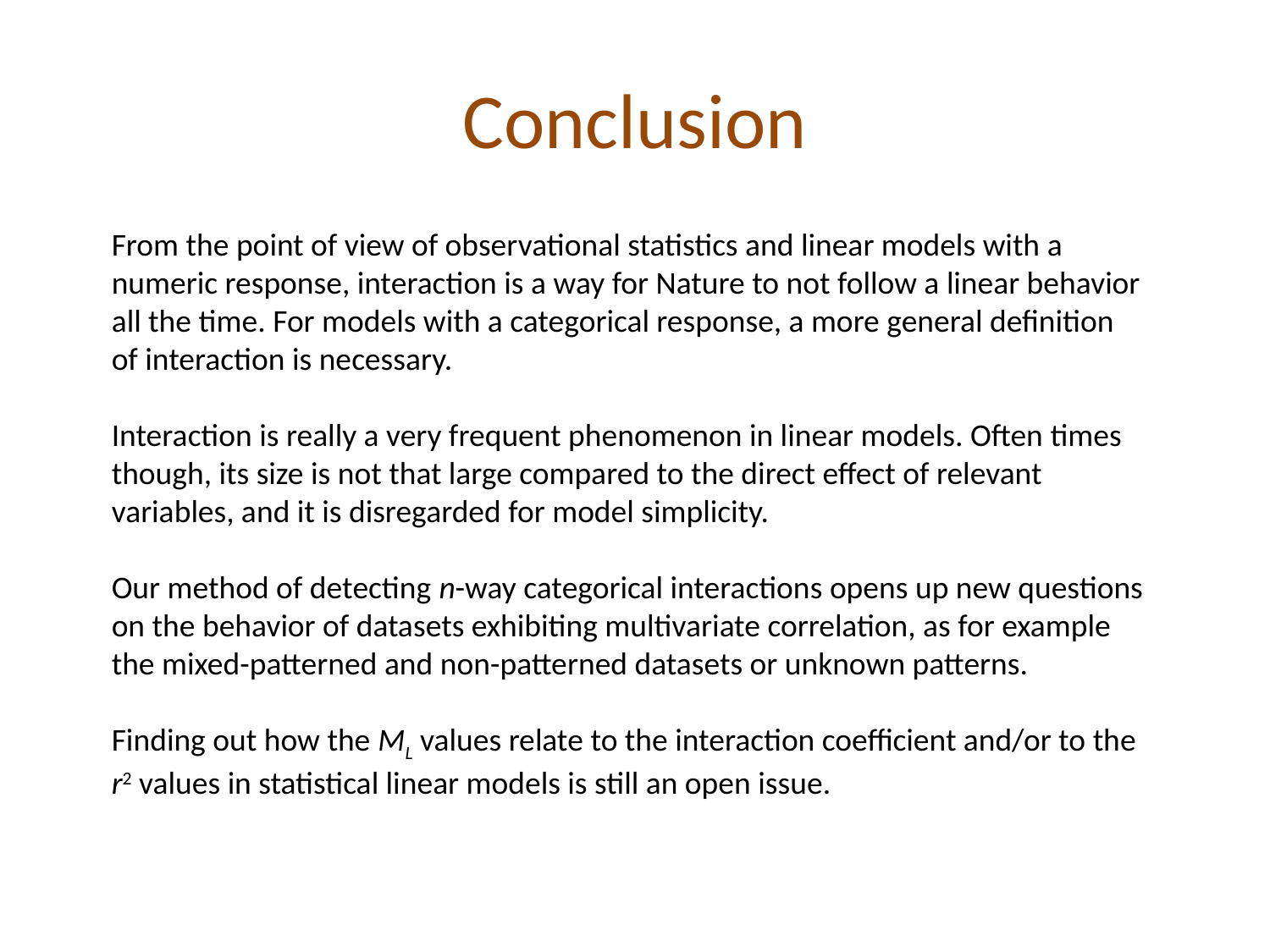

# Conclusion
From the point of view of observational statistics and linear models with a numeric response, interaction is a way for Nature to not follow a linear behavior all the time. For models with a categorical response, a more general definition of interaction is necessary.

Interaction is really a very frequent phenomenon in linear models. Often times though, its size is not that large compared to the direct effect of relevant variables, and it is disregarded for model simplicity.

Our method of detecting n-way categorical interactions opens up new questions on the behavior of datasets exhibiting multivariate correlation, as for example the mixed-patterned and non-patterned datasets or unknown patterns.

Finding out how the ML values relate to the interaction coefficient and/or to the r2 values in statistical linear models is still an open issue.